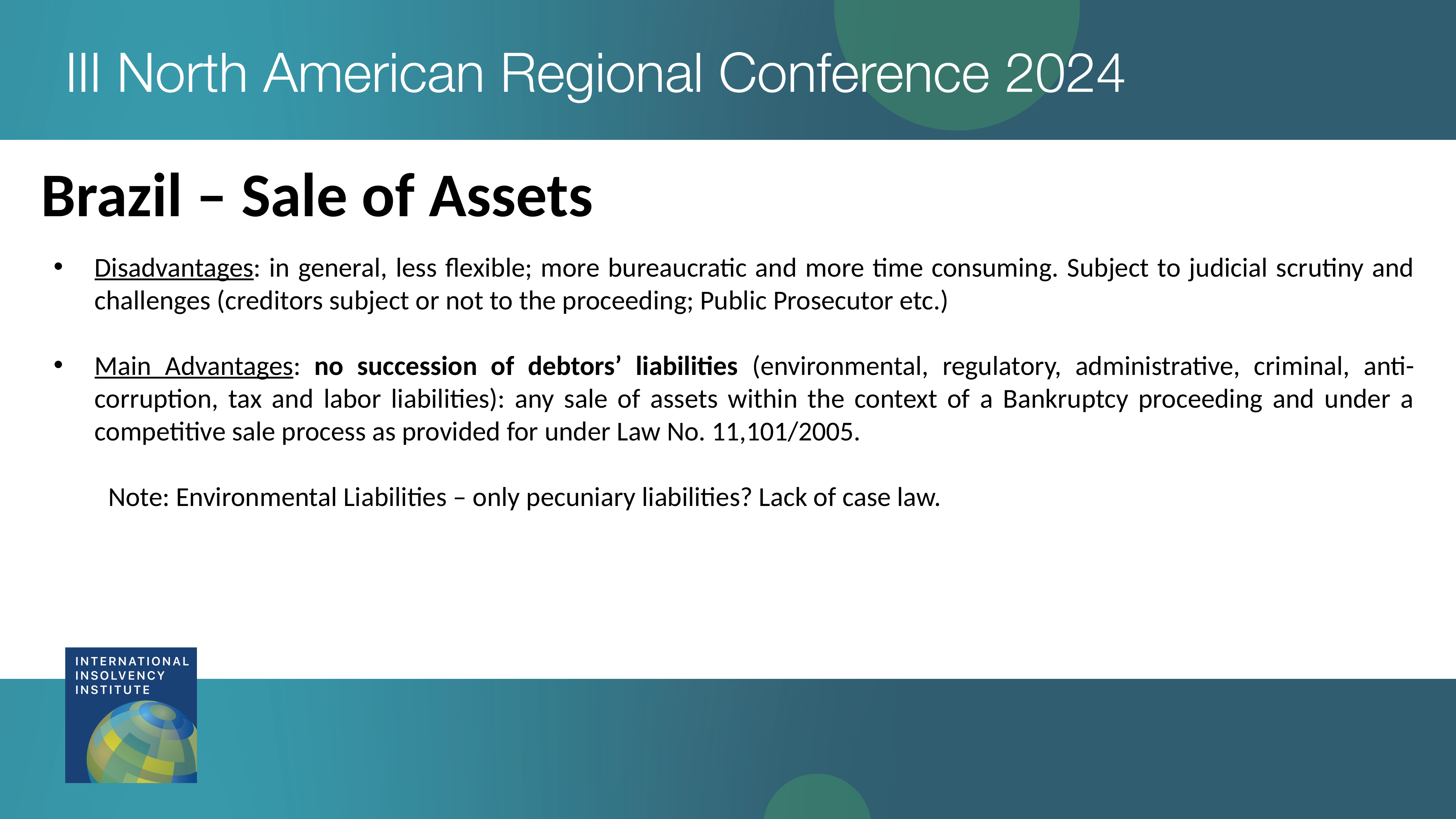

Brazil – Sale of Assets
Disadvantages: in general, less flexible; more bureaucratic and more time consuming. Subject to judicial scrutiny and challenges (creditors subject or not to the proceeding; Public Prosecutor etc.)

Main Advantages: no succession of debtors’ liabilities (environmental, regulatory, administrative, criminal, anti-corruption, tax and labor liabilities): any sale of assets within the context of a Bankruptcy proceeding and under a competitive sale process as provided for under Law No. 11,101/2005.

	Note: Environmental Liabilities – only pecuniary liabilities? Lack of case law.